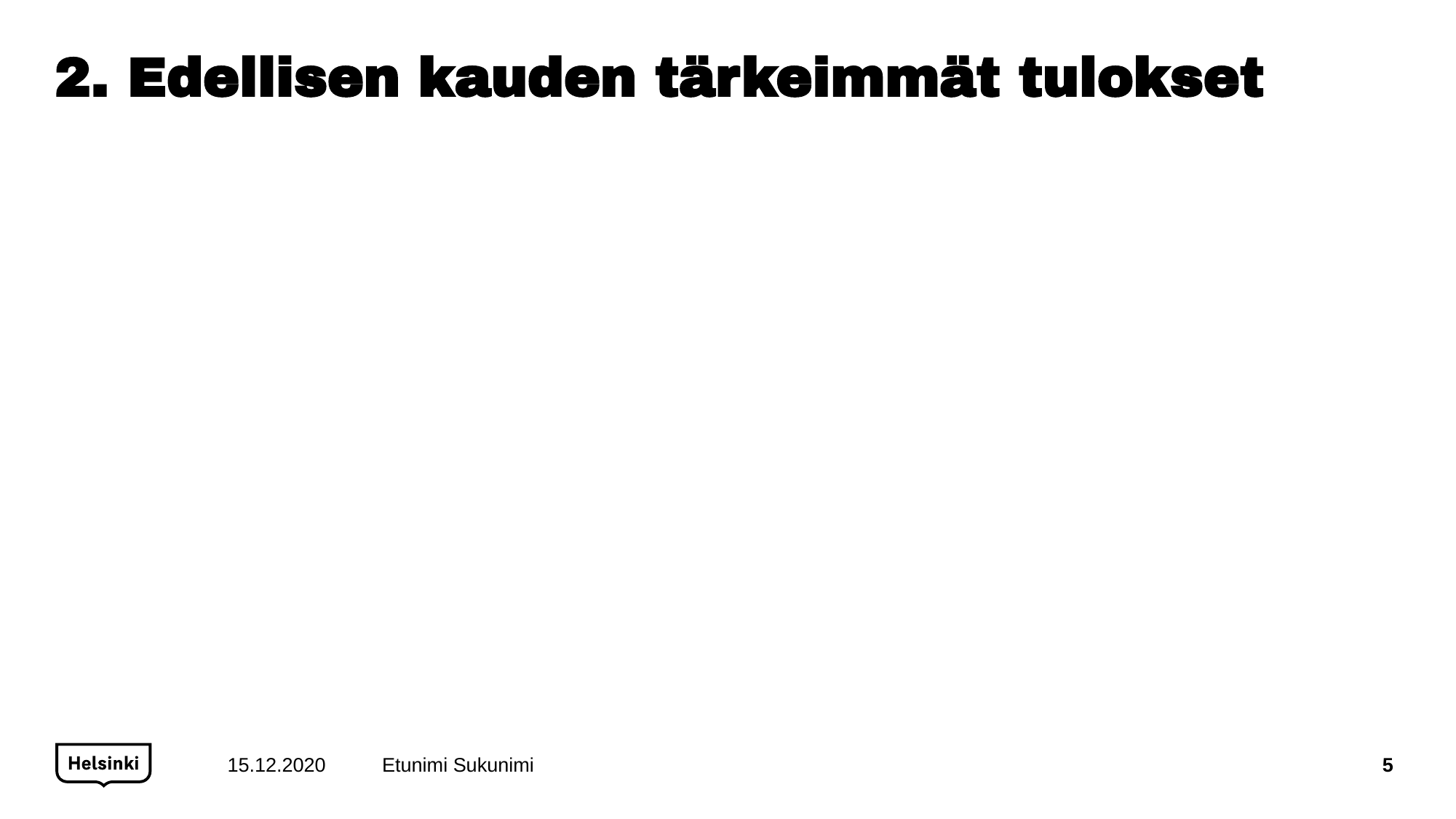

# 2. Edellisen kauden tärkeimmät tulokset

15.12.2020
Etunimi Sukunimi
5